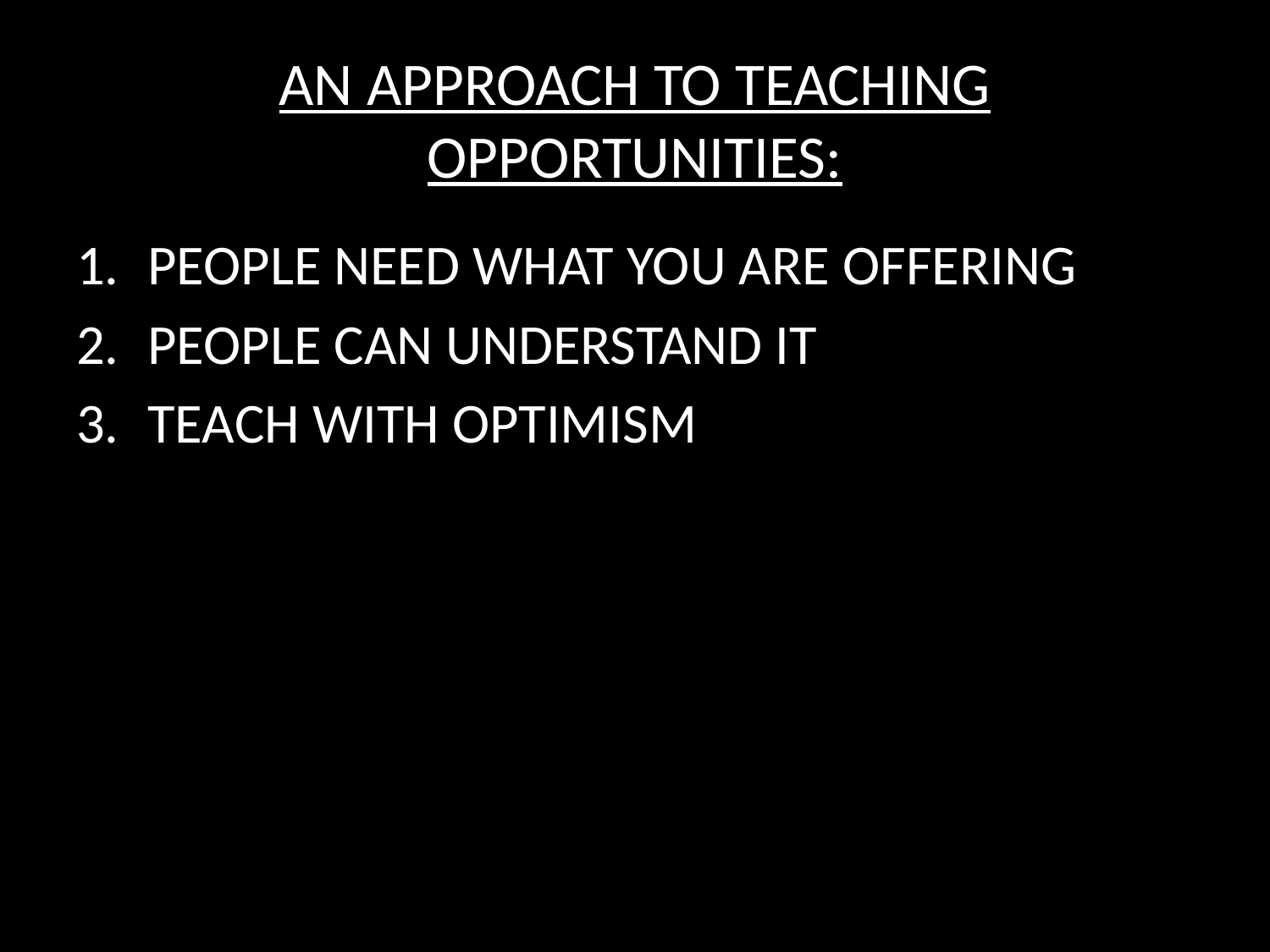

# AN APPROACH TO TEACHING OPPORTUNITIES:
PEOPLE NEED WHAT YOU ARE OFFERING
PEOPLE CAN UNDERSTAND IT
TEACH WITH OPTIMISM